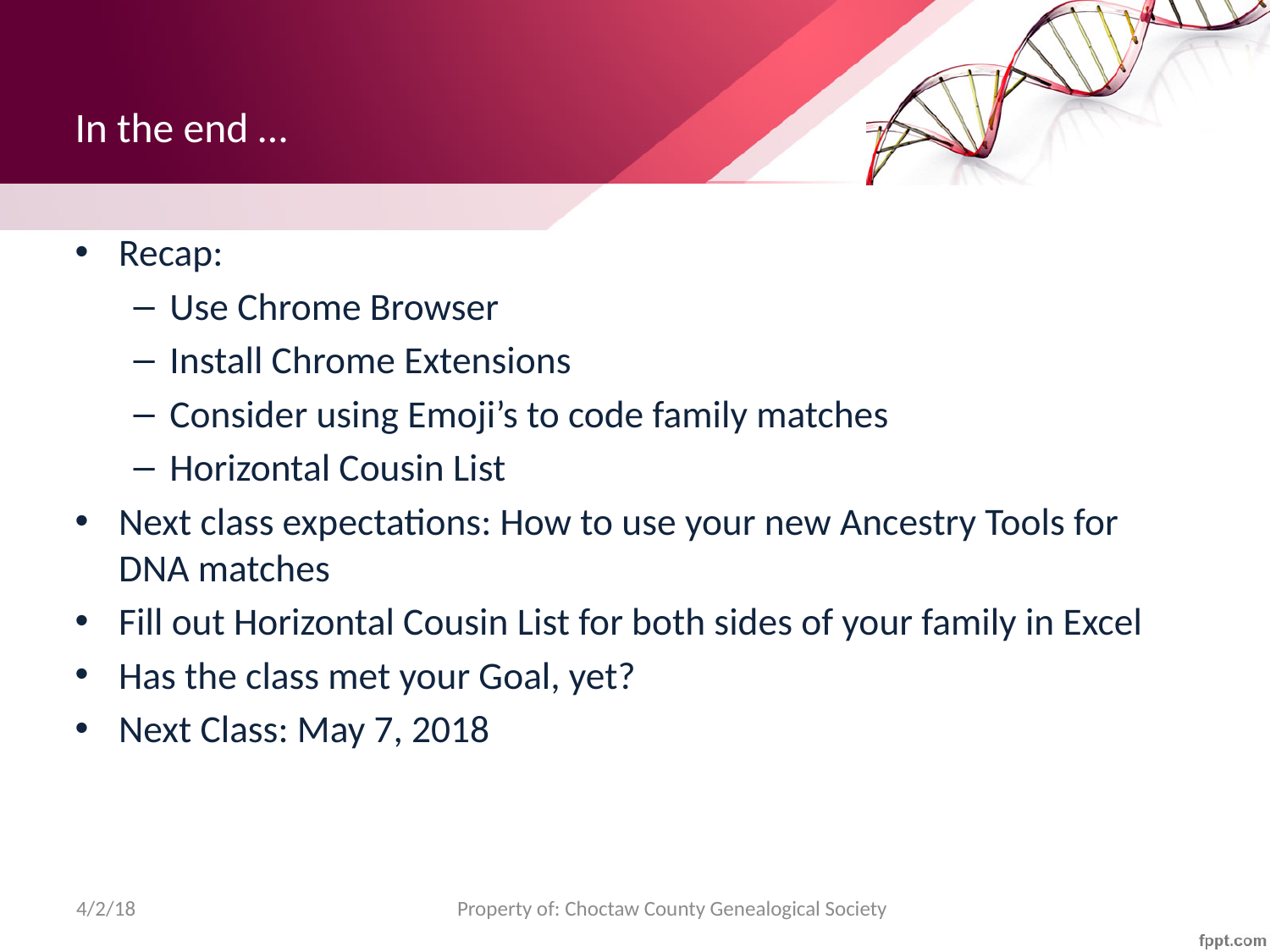

# In the end …
Recap:
Use Chrome Browser
Install Chrome Extensions
Consider using Emoji’s to code family matches
Horizontal Cousin List
Next class expectations: How to use your new Ancestry Tools for DNA matches
Fill out Horizontal Cousin List for both sides of your family in Excel
Has the class met your Goal, yet?
Next Class: May 7, 2018

4/2/18
Property of: Choctaw County Genealogical Society